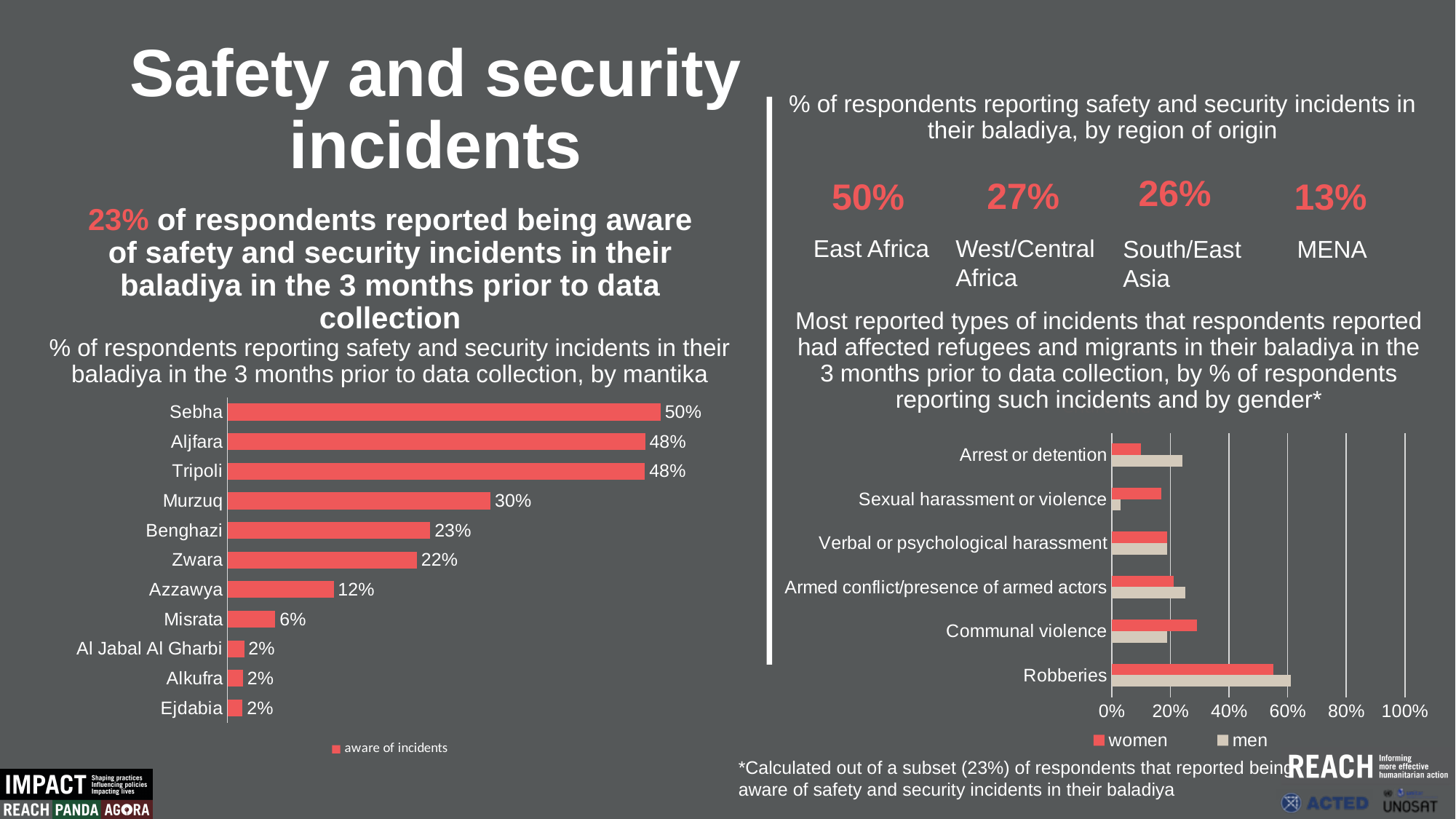

Safety and security incidents
% of respondents reporting safety and security incidents in their baladiya, by region of origin

26%
27%
50%
13%
23% of respondents reported being aware of safety and security incidents in their baladiya in the 3 months prior to data collection

East Africa
West/Central Africa
MENA
South/East
Asia
Most reported types of incidents that respondents reported had affected refugees and migrants in their baladiya in the 3 months prior to data collection, by % of respondents reporting such incidents and by gender*

% of respondents reporting safety and security incidents in their baladiya in the 3 months prior to data collection, by mantika

### Chart:

| Category | men | women |
|---|---|---|
| Robberies | 0.61 | 0.55 |
| Communal violence | 0.19 | 0.29 |
| Armed conflict/presence of armed actors | 0.25 | 0.21 |
| Verbal or psychological harassment | 0.19 | 0.19 |
| Sexual harassment or violence | 0.03 | 0.17 |
| Arrest or detention | 0.24 | 0.1 |

### Chart

| Category | aware of incidents |
|---|---|
| Ejdabia | 0.0176 |
| Alkufra | 0.0182 |
| Al Jabal Al Gharbi | 0.0194 |
| Misrata | 0.0553 |
| Azzawya | 0.1226 |
| Zwara | 0.2188 |
| Benghazi | 0.23420000000000002 |
| Murzuq | 0.3038 |
| Tripoli | 0.4819 |
| Aljfara | 0.48210000000000003 |
| Sebha | 0.5 |
*Calculated out of a subset (23%) of respondents that reported being aware of safety and security incidents in their baladiya